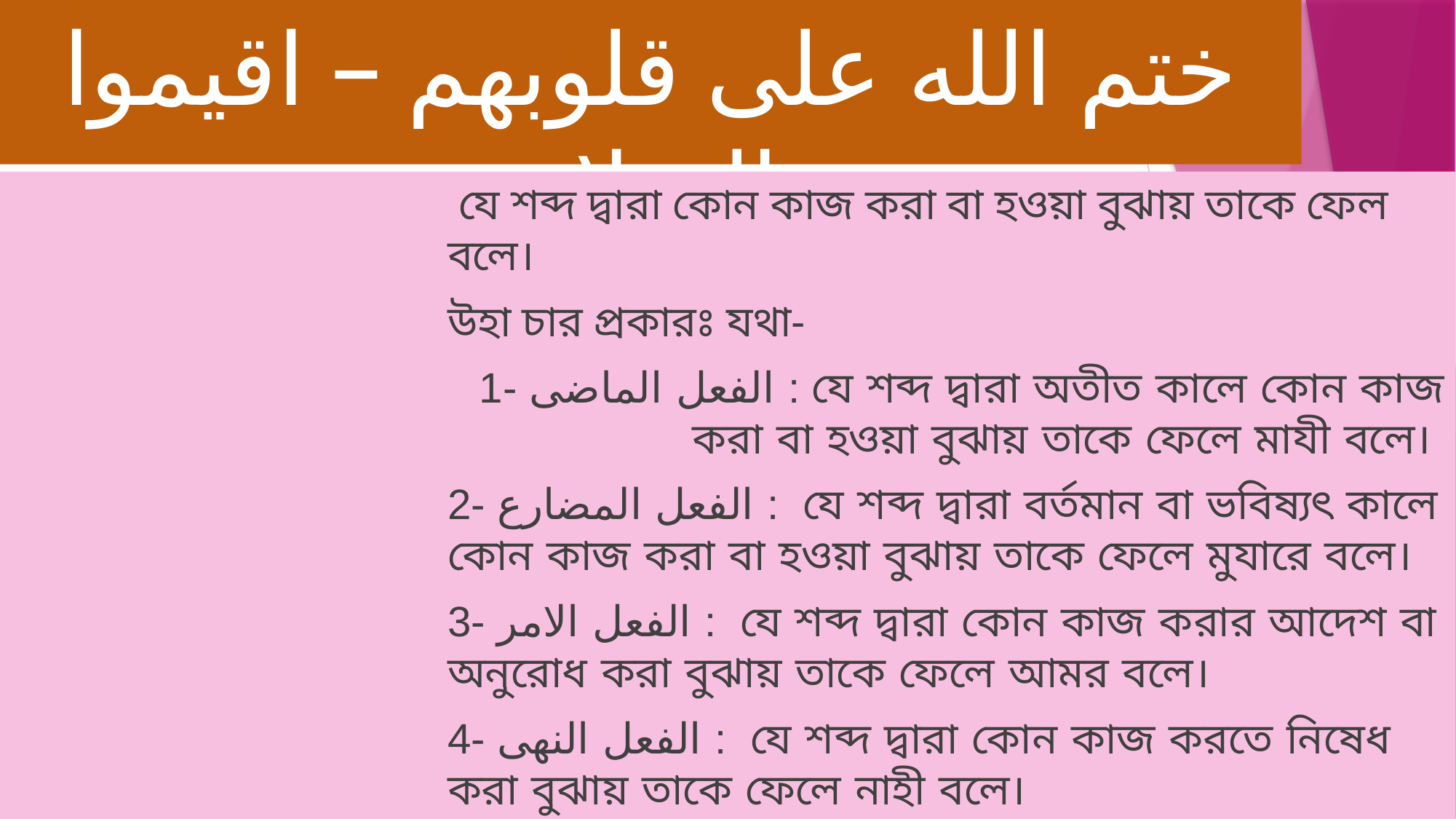

# ختم الله على قلوبهم – اقيموا الصلاة
 যে শব্দ দ্বারা কোন কাজ করা বা হওয়া বুঝায় তাকে ফেল বলে।
উহা চার প্রকারঃ যথা-
 1- الفعل الماضى : যে শব্দ দ্বারা অতীত কালে কোন কাজ করা বা হওয়া বুঝায় তাকে ফেলে মাযী বলে।
2- الفعل المضارع :  যে শব্দ দ্বারা বর্তমান বা ভবিষ্যৎ কালে কোন কাজ করা বা হওয়া বুঝায় তাকে ফেলে মুযারে বলে।
3- الفعل الامر :  যে শব্দ দ্বারা কোন কাজ করার আদেশ বা অনুরোধ করা বুঝায় তাকে ফেলে আমর বলে।
4- الفعل النهى :  যে শব্দ দ্বারা কোন কাজ করতে নিষেধ করা বুঝায় তাকে ফেলে নাহী বলে।